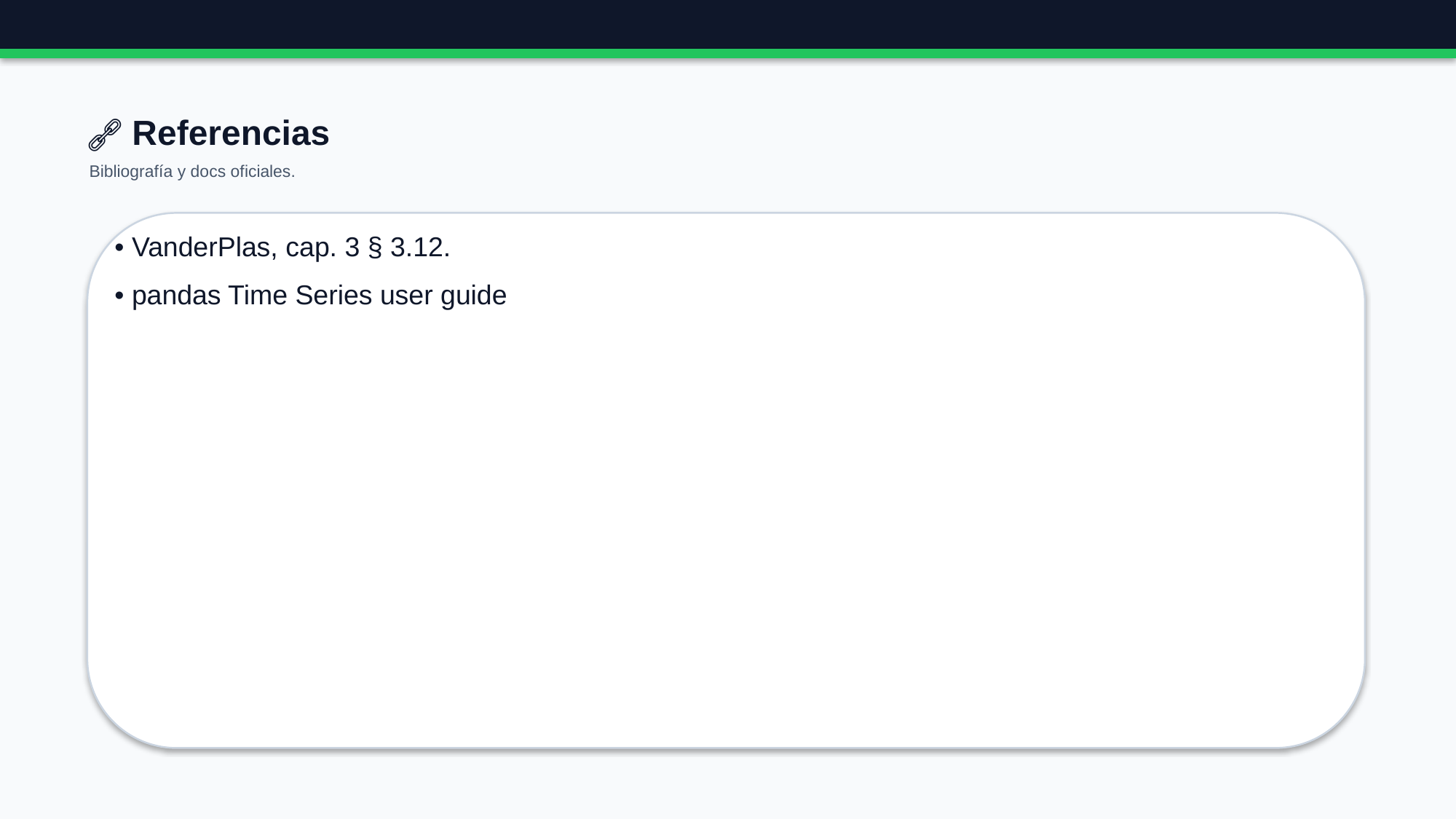

🔗 Referencias
Bibliografía y docs oficiales.

• VanderPlas, cap. 3 § 3.12.
• pandas Time Series user guide